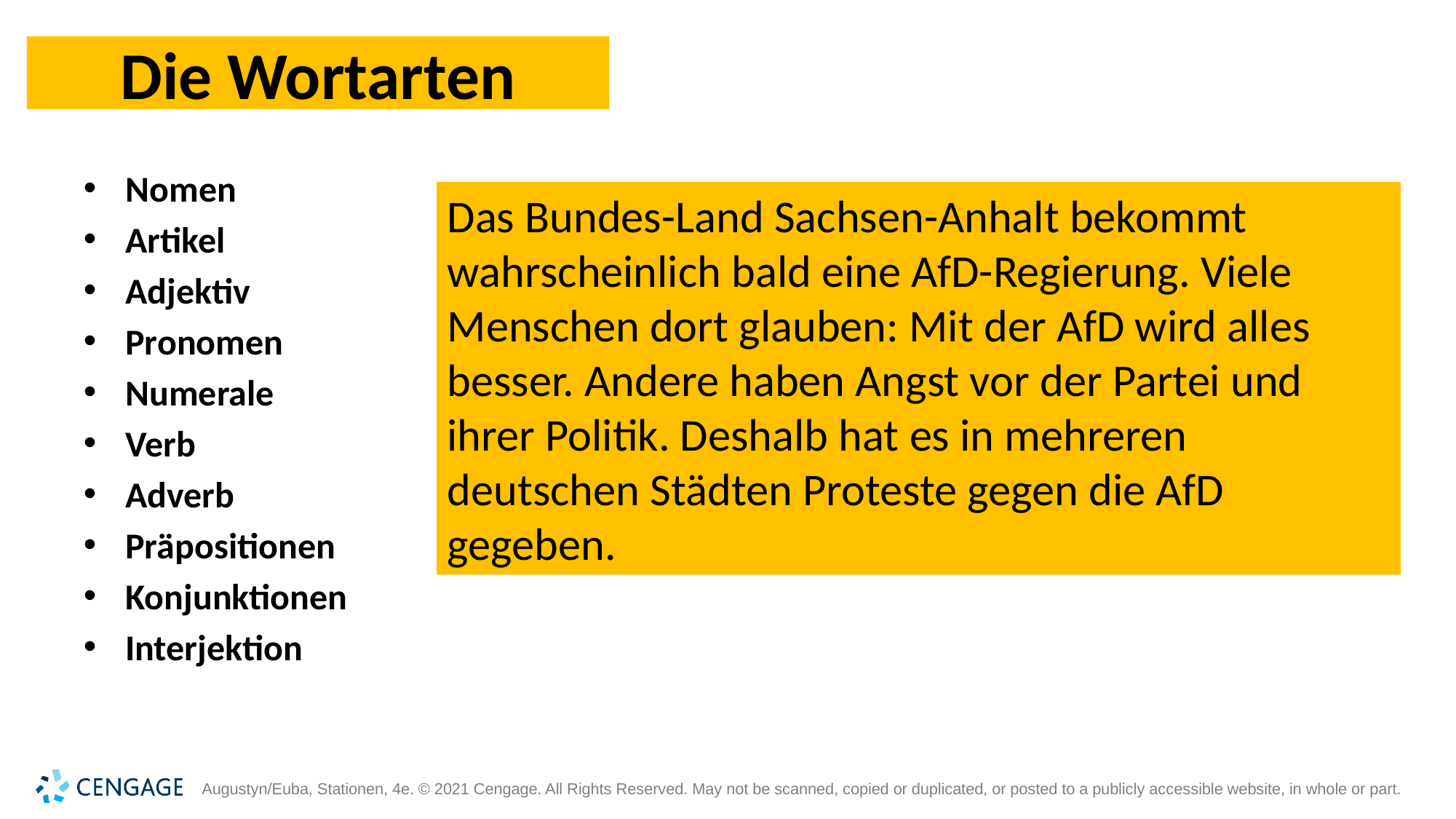

# Die Wortarten

Nomen
Artikel
Adjektiv
Pronomen
Numerale
Verb
Adverb
Präpositionen
Konjunktionen
Interjektion
Das Bundes-Land Sachsen-Anhalt bekommt wahrscheinlich bald eine AfD-Regierung. Viele Menschen dort glauben: Mit der AfD wird alles besser. Andere haben Angst vor der Partei und ihrer Politik. Deshalb hat es in mehreren deutschen Städten Proteste gegen die AfD gegeben.